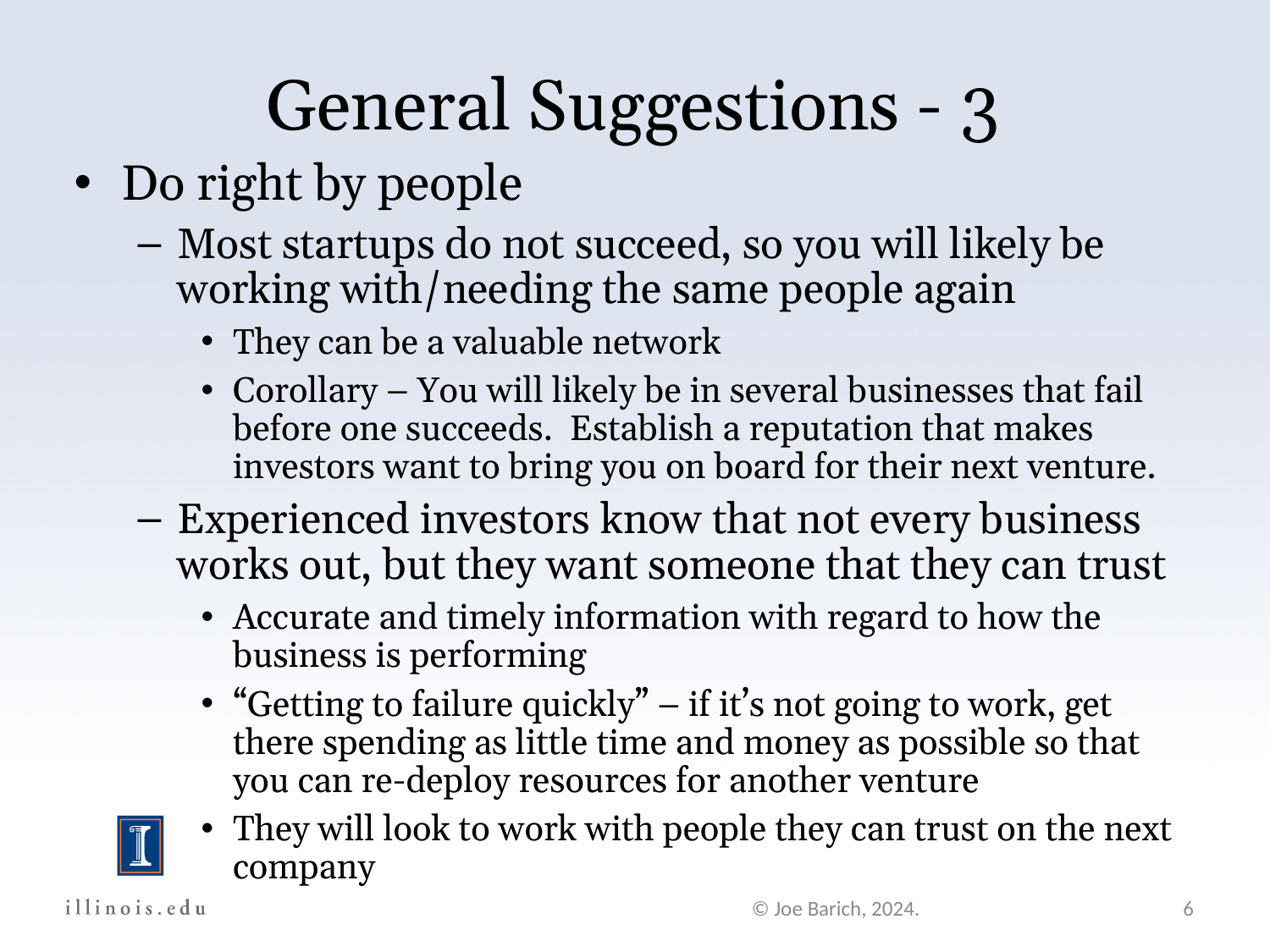

General Suggestions - 3
Do right by people
Most startups do not succeed, so you will likely be working with/needing the same people again
They can be a valuable network
Corollary – You will likely be in several businesses that fail before one succeeds.  Establish a reputation that makes investors want to bring you on board for their next venture.
Experienced investors know that not every business works out, but they want someone that they can trust
Accurate and timely information with regard to how the business is performing
“Getting to failure quickly” – if it’s not going to work, get there spending as little time and money as possible so that you can re-deploy resources for another venture
They will look to work with people they can trust on the next company
© Joe Barich, 2024.
6